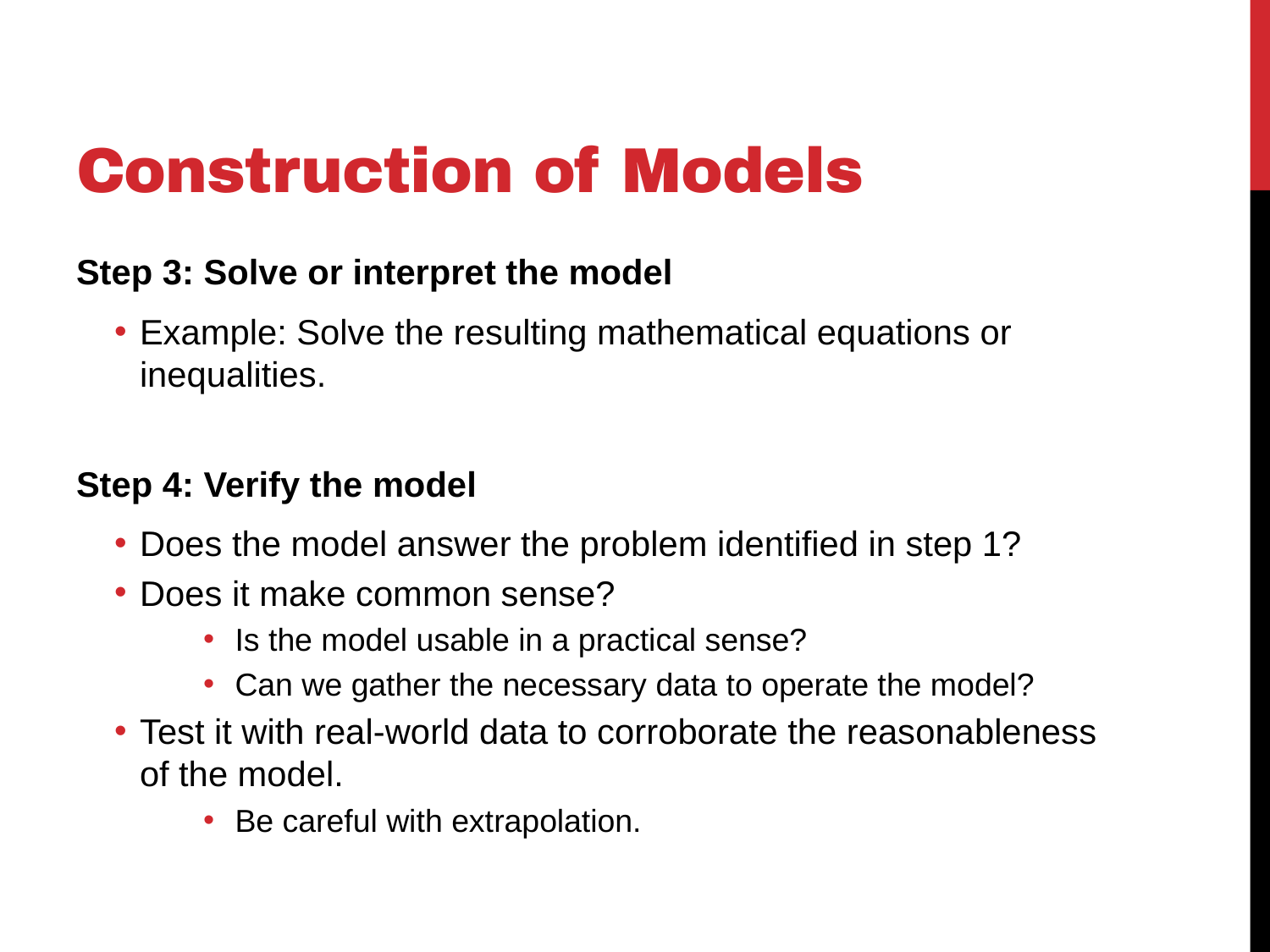

# Construction of Models
Step 3: Solve or interpret the model
Example: Solve the resulting mathematical equations or inequalities.

Step 4: Verify the model
Does the model answer the problem identified in step 1?
Does it make common sense?
Is the model usable in a practical sense?
Can we gather the necessary data to operate the model?
Test it with real-world data to corroborate the reasonableness of the model.
Be careful with extrapolation.